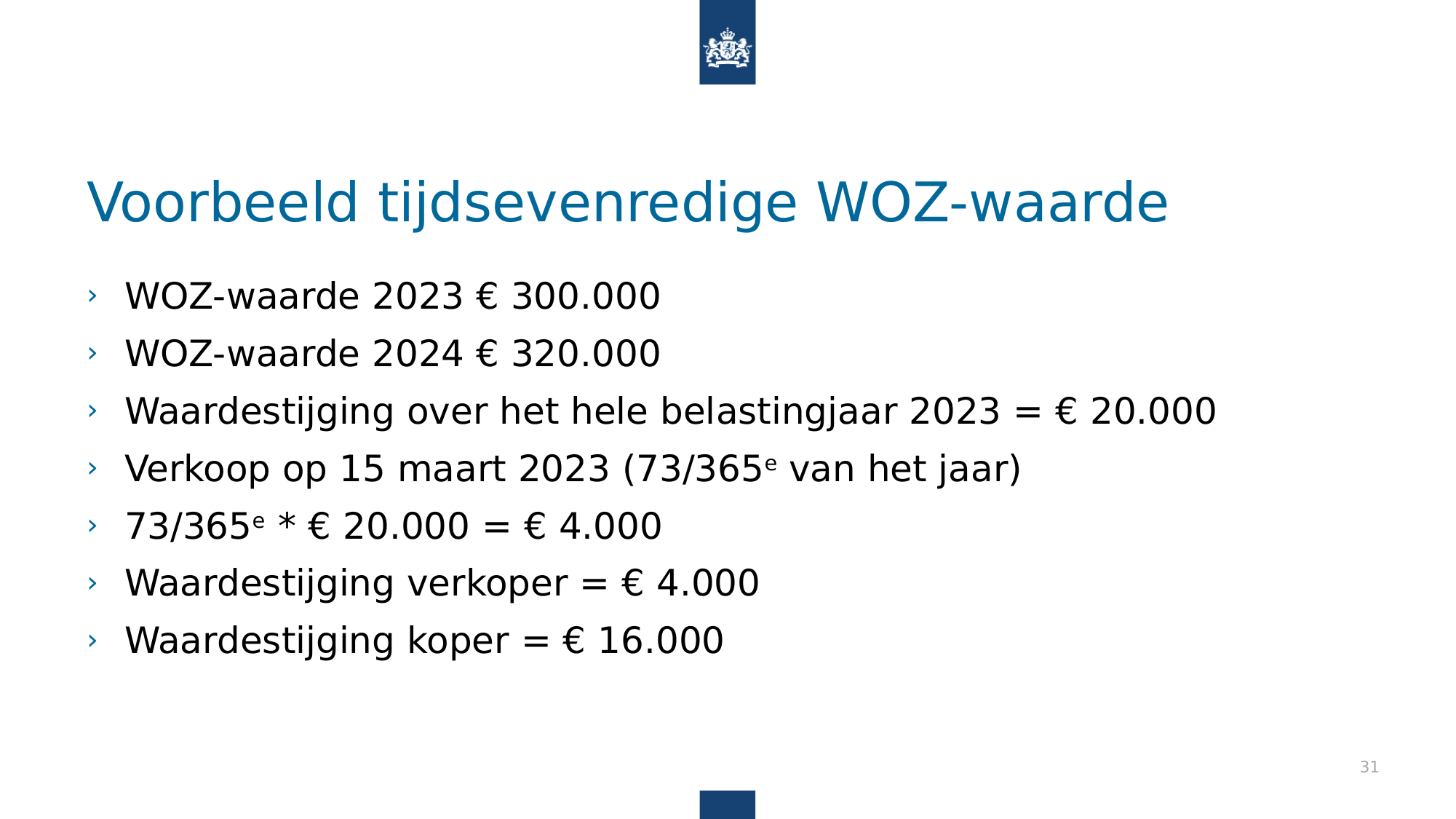

# Voorbeeld tijdsevenredige WOZ-waarde
WOZ-waarde 2023 € 300.000
WOZ-waarde 2024 € 320.000
Waardestijging over het hele belastingjaar 2023 = € 20.000
Verkoop op 15 maart 2023 (73/365e van het jaar)
73/365e  * € 20.000 = € 4.000
Waardestijging verkoper = € 4.000
Waardestijging koper = € 16.000

31